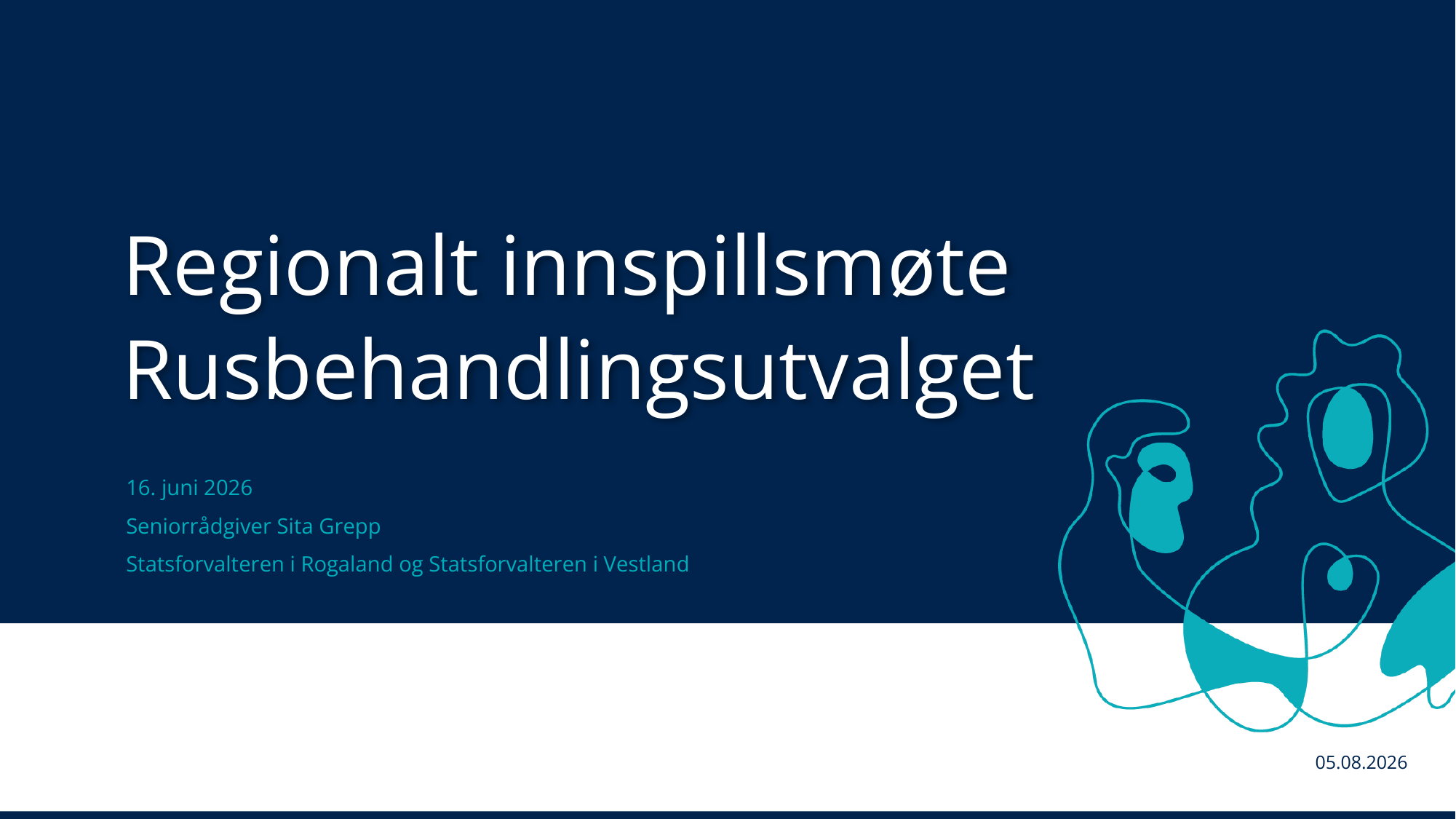

Regionalt innspillsmøte
Rusbehandlingsutvalget
16. juni 2026
Seniorrådgiver Sita Grepp
Statsforvalteren i Rogaland og Statsforvalteren i Vestland
05.08.2026